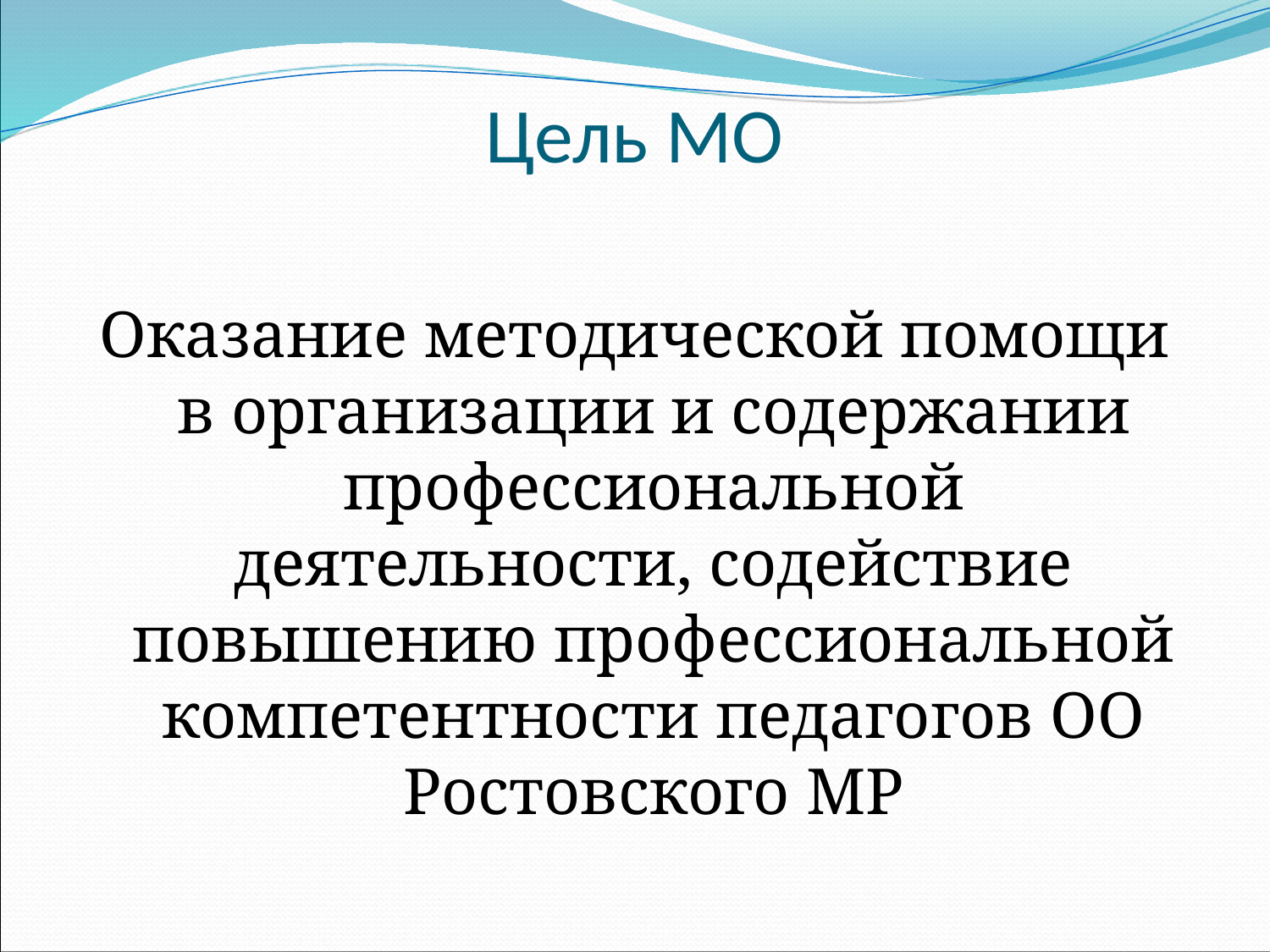

# Цель МО
Оказание методической помощи в организации и содержании профессиональной деятельности, содействие повышению профессиональной компетентности педагогов ОО Ростовского МР